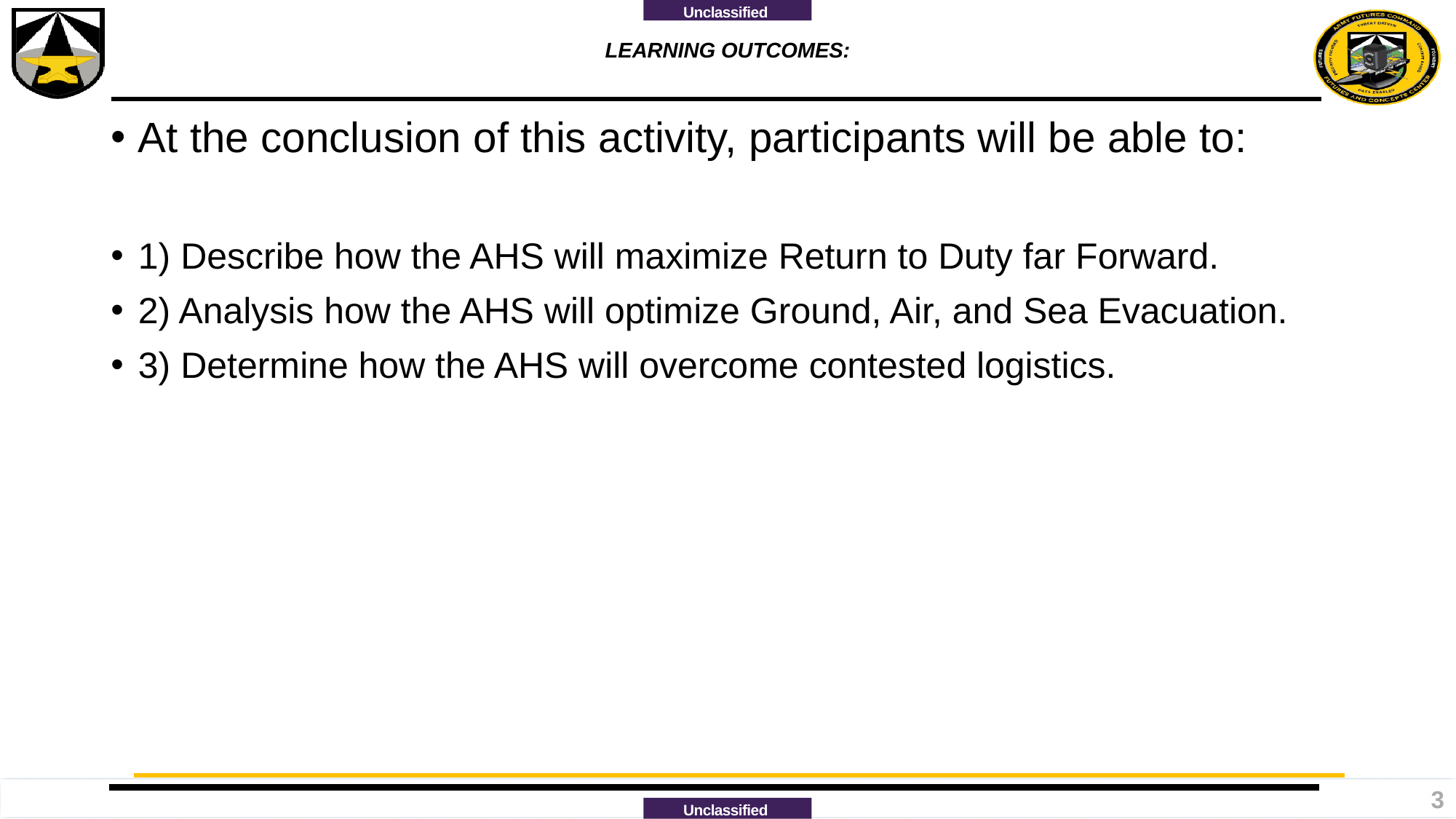

# LEARNING OUTCOMES:
At the conclusion of this activity, participants will be able to:

1) Describe how the AHS will maximize Return to Duty far Forward.
2) Analysis how the AHS will optimize Ground, Air, and Sea Evacuation.
3) Determine how the AHS will overcome contested logistics.